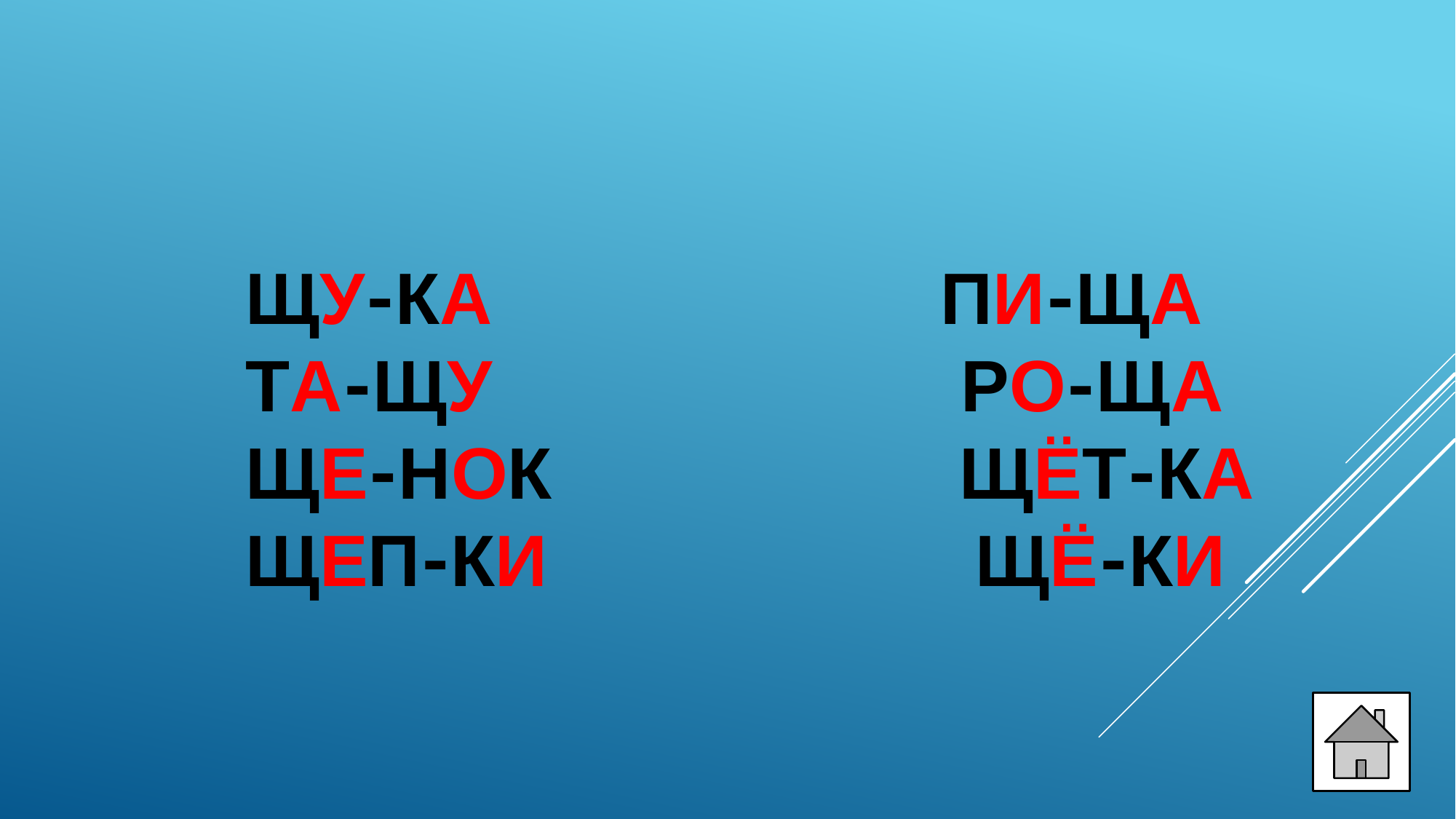

ЩУ-КА                      ПИ-ЩА
ТА-ЩУ                       РО-ЩА
ЩЕ-НОК                    ЩЁТ-КА
ЩЕП-КИ                     ЩЁ-КИ